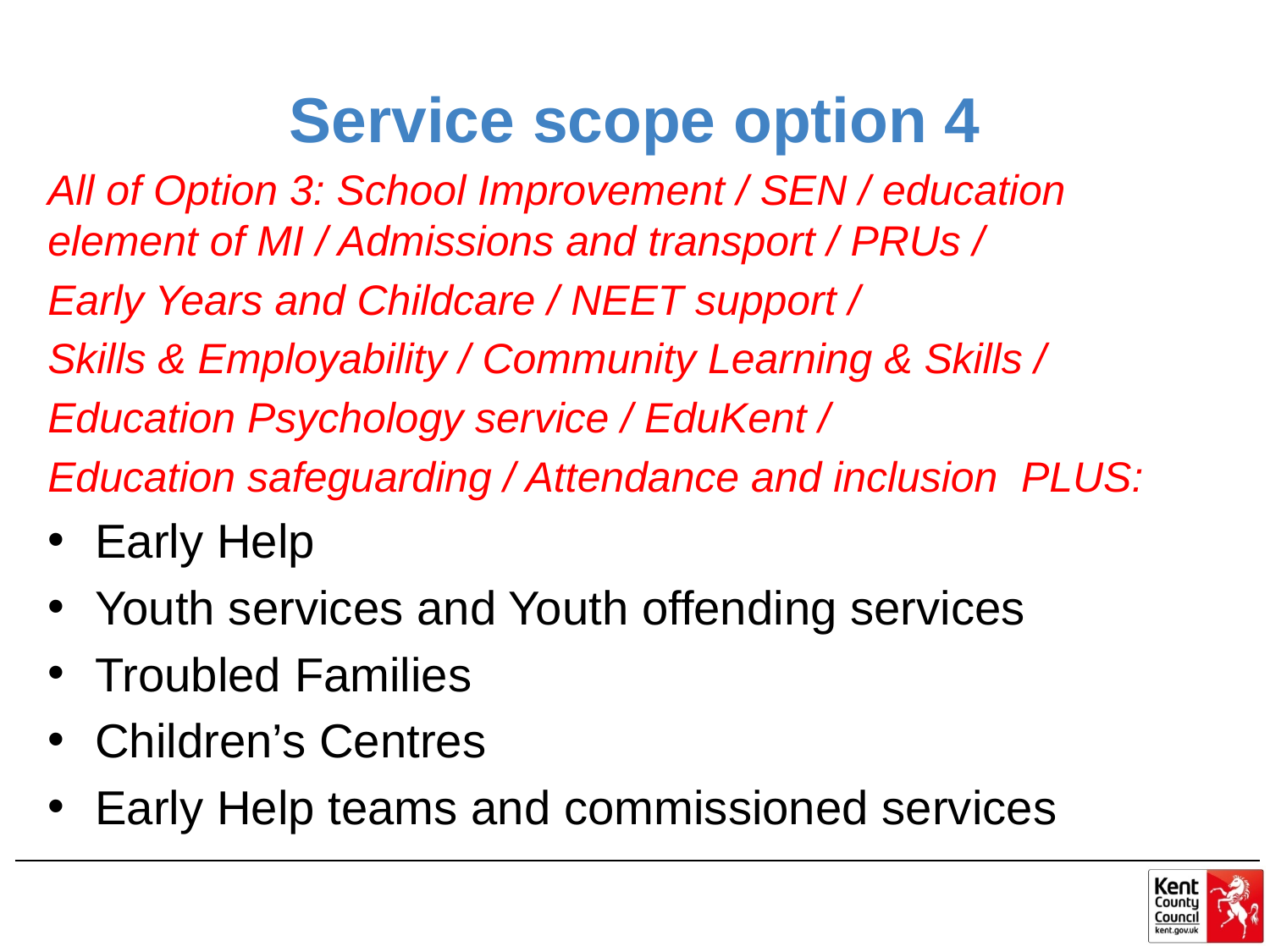

# Service scope option 4
All of Option 3: School Improvement / SEN / education element of MI / Admissions and transport / PRUs /
Early Years and Childcare / NEET support /
Skills & Employability / Community Learning & Skills /
Education Psychology service / EduKent /
Education safeguarding / Attendance and inclusion  PLUS:
Early Help
Youth services and Youth offending services
Troubled Families
Children’s Centres
Early Help teams and commissioned services